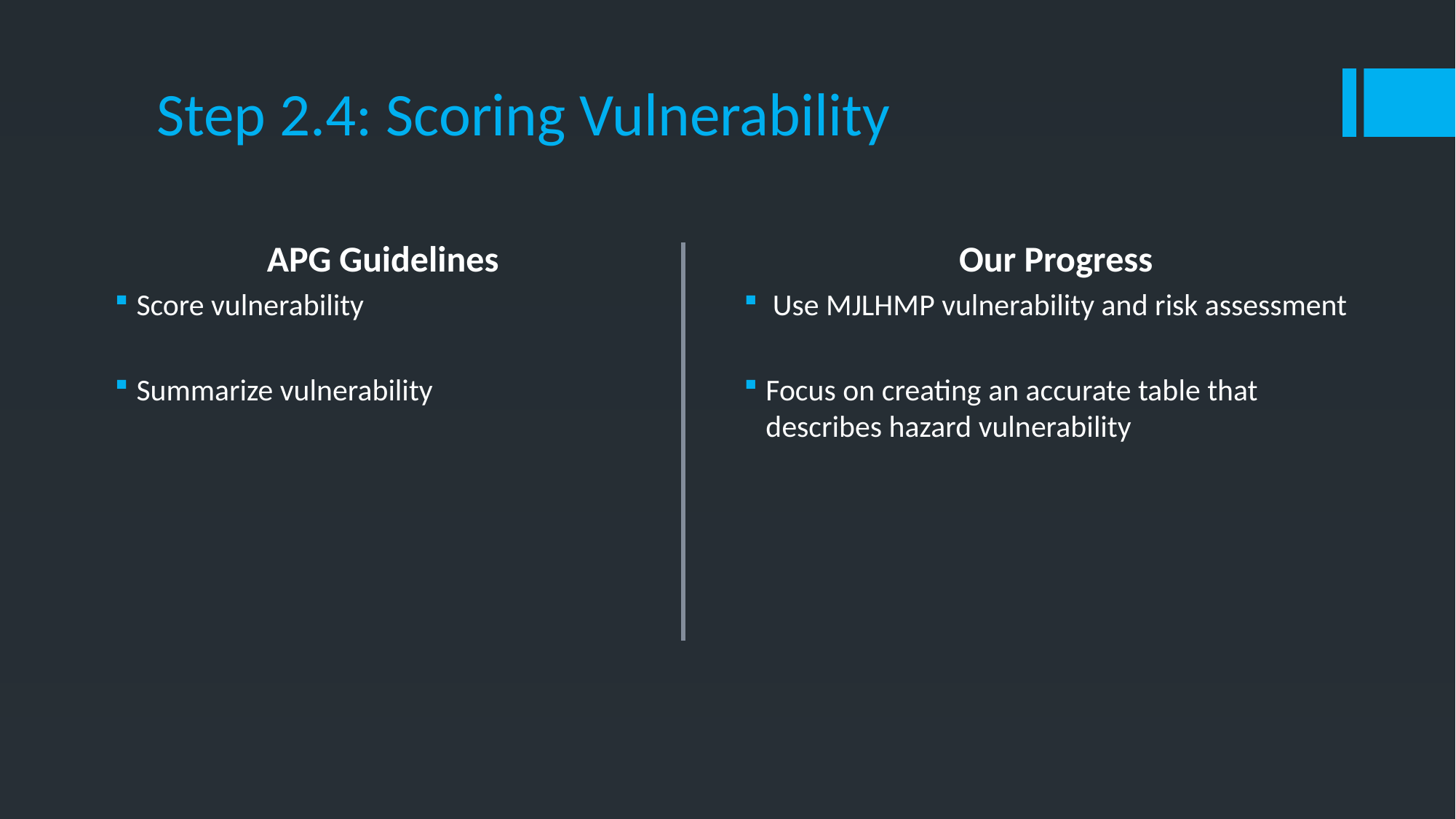

# Step 2.4: Scoring Vulnerability
Our Progress
 Use MJLHMP vulnerability and risk assessment

Focus on creating an accurate table that describes hazard vulnerability

APG Guidelines
Score vulnerability

Summarize vulnerability